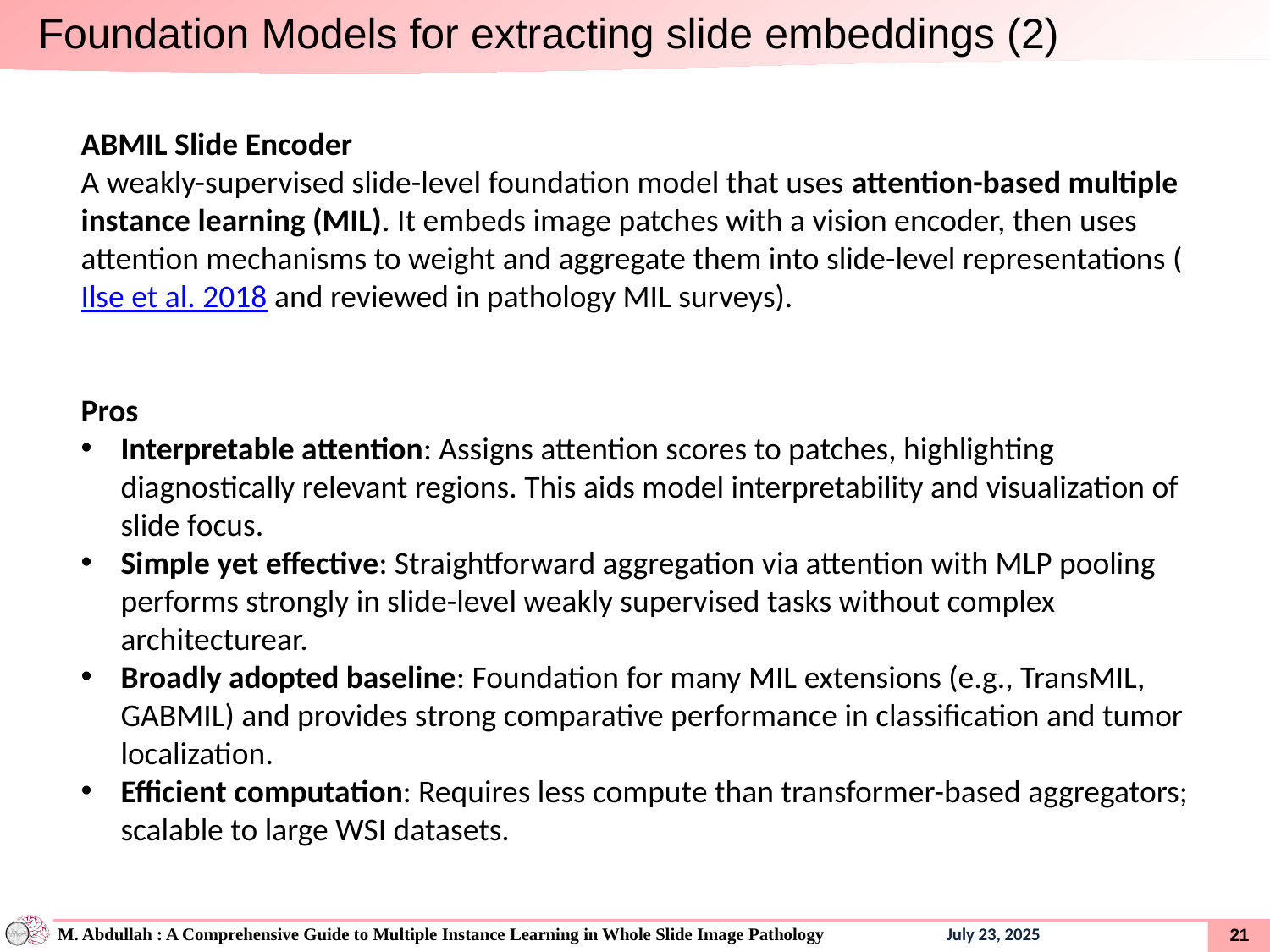

Foundation Models for extracting slide embeddings (2)
ABMIL Slide Encoder
A weakly-supervised slide-level foundation model that uses attention-based multiple instance learning (MIL). It embeds image patches with a vision encoder, then uses attention mechanisms to weight and aggregate them into slide-level representations (Ilse et al. 2018 and reviewed in pathology MIL surveys).

Pros
Interpretable attention: Assigns attention scores to patches, highlighting diagnostically relevant regions. This aids model interpretability and visualization of slide focus.
Simple yet effective: Straightforward aggregation via attention with MLP pooling performs strongly in slide-level weakly supervised tasks without complex architecturear.
Broadly adopted baseline: Foundation for many MIL extensions (e.g., TransMIL, GABMIL) and provides strong comparative performance in classification and tumor localization.
Efficient computation: Requires less compute than transformer-based aggregators; scalable to large WSI datasets.